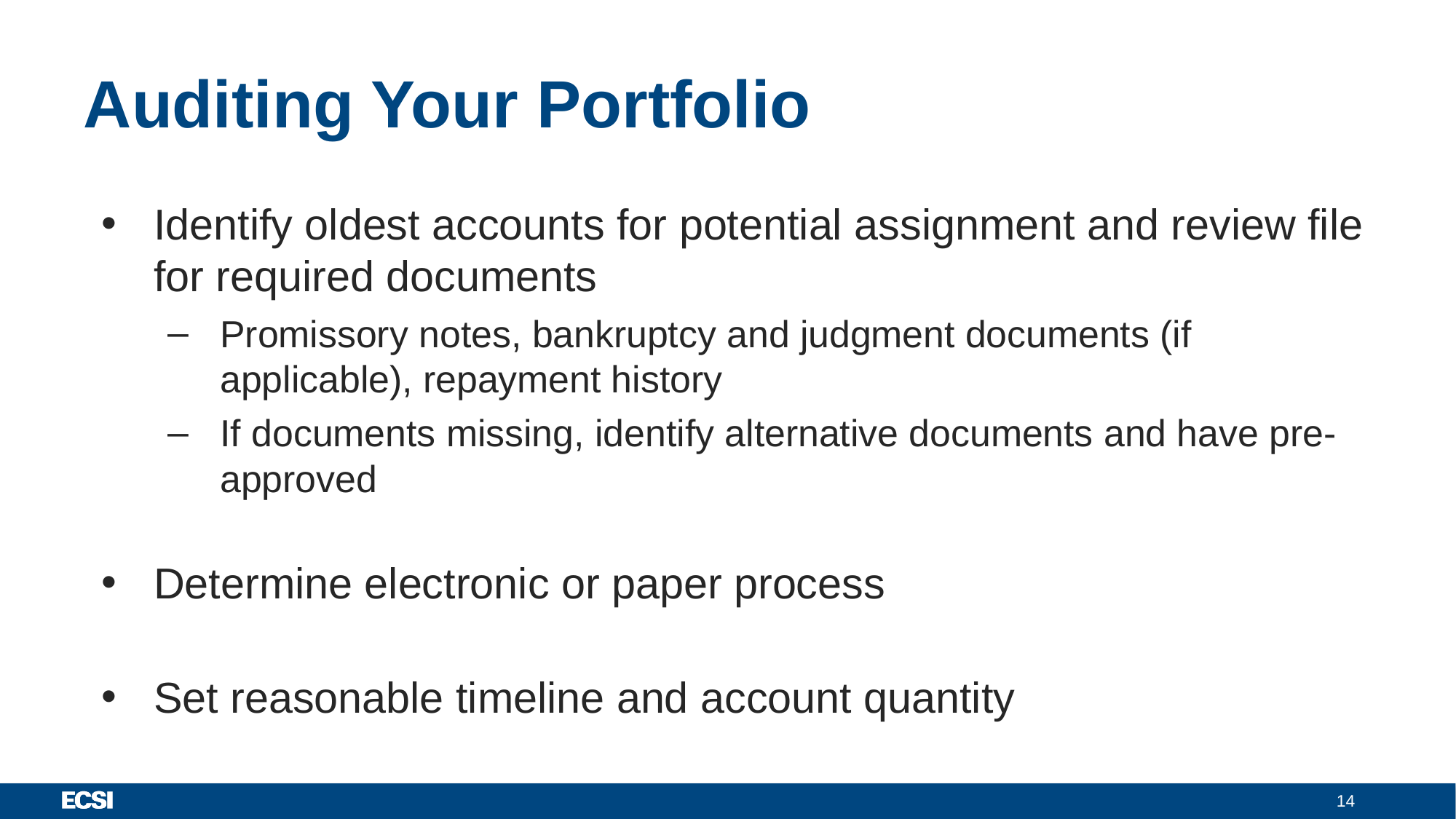

# Auditing Your Portfolio
Identify oldest accounts for potential assignment and review file for required documents
Promissory notes, bankruptcy and judgment documents (if applicable), repayment history
If documents missing, identify alternative documents and have pre-approved
Determine electronic or paper process
Set reasonable timeline and account quantity